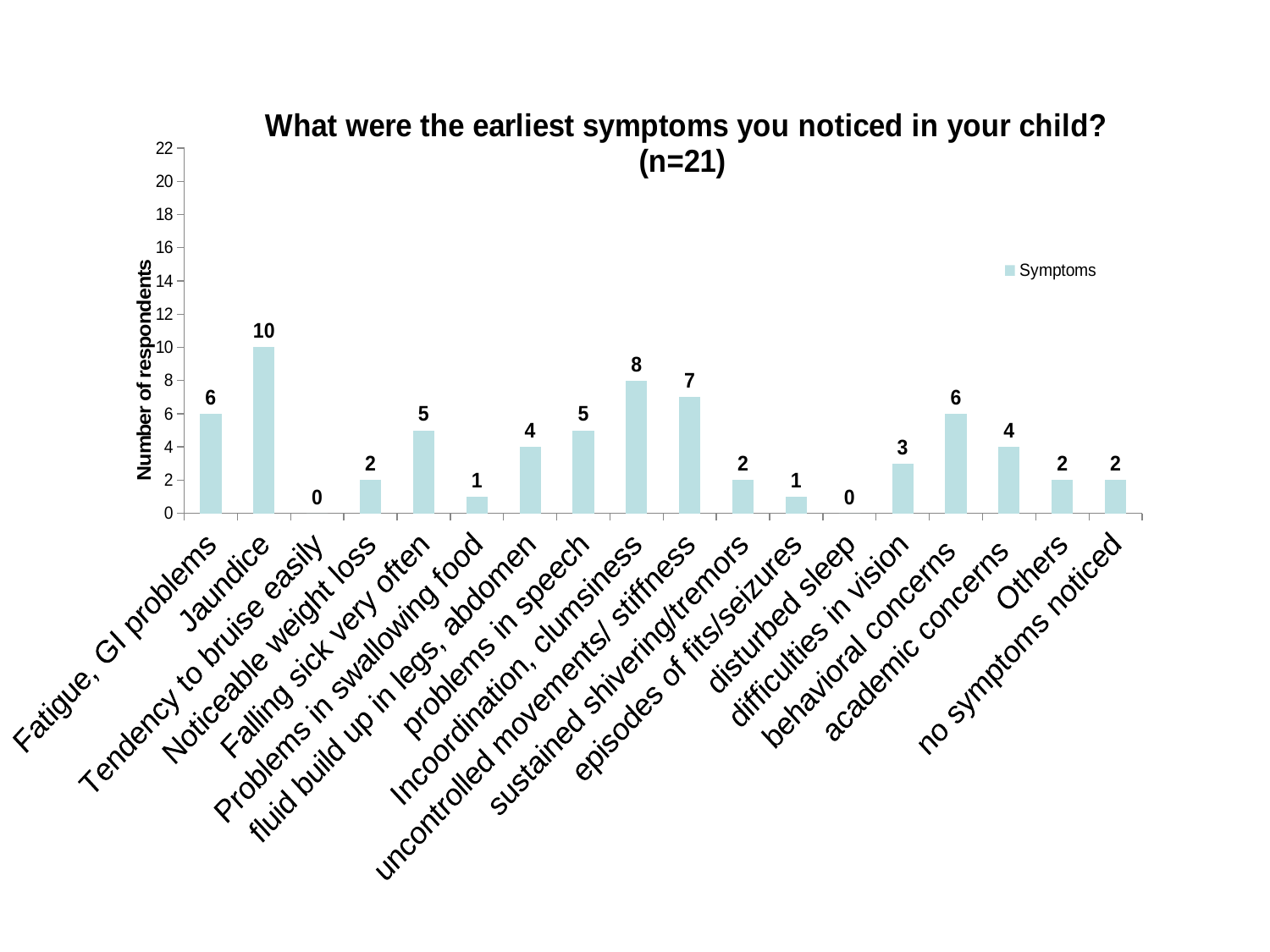

### Chart:  What were the earliest symptoms you noticed in your child? (n=21)

| Category |  |
|---|---|
|  Fatigue, GI problems | 6.0 |
| Jaundice | 10.0 |
| Tendency to bruise easily | 0.0 |
| Noticeable weight loss | 2.0 |
| Falling sick very often | 5.0 |
| Problems in swallowing food | 1.0 |
| fluid build up in legs, abdomen | 4.0 |
| problems in speech | 5.0 |
|  Incoordination, clumsiness | 8.0 |
| uncontrolled movements/ stiffness | 7.0 |
| sustained shivering/tremors | 2.0 |
| episodes of fits/seizures | 1.0 |
| disturbed sleep | 0.0 |
| difficulties in vision | 3.0 |
| behavioral concerns  | 6.0 |
| academic concerns  | 4.0 |
| Others | 2.0 |
| no symptoms noticed | 2.0 |